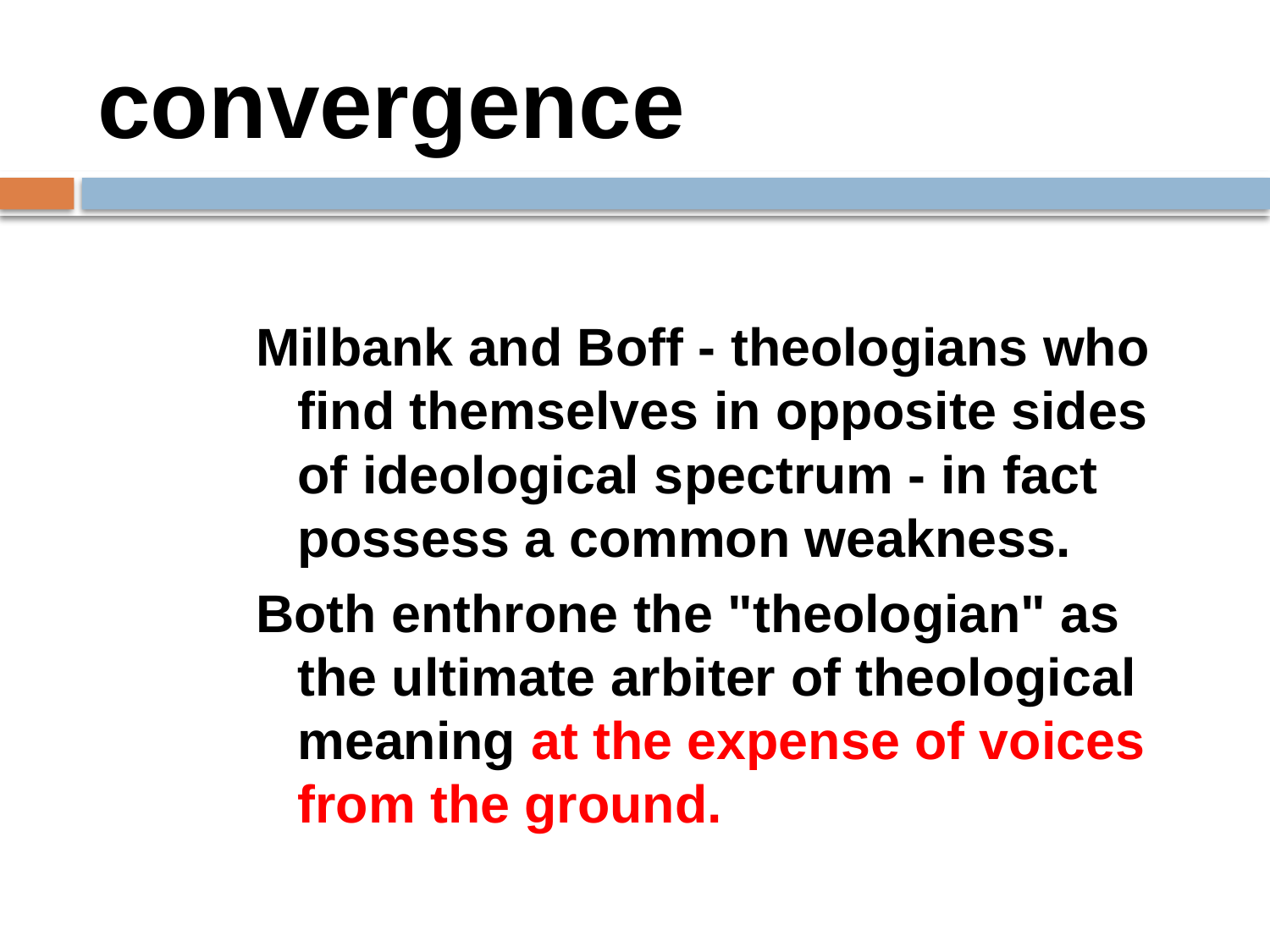

# convergence
Milbank and Boff - theologians who find themselves in opposite sides of ideological spectrum - in fact possess a common weakness.
Both enthrone the "theologian" as the ultimate arbiter of theological meaning at the expense of voices from the ground.